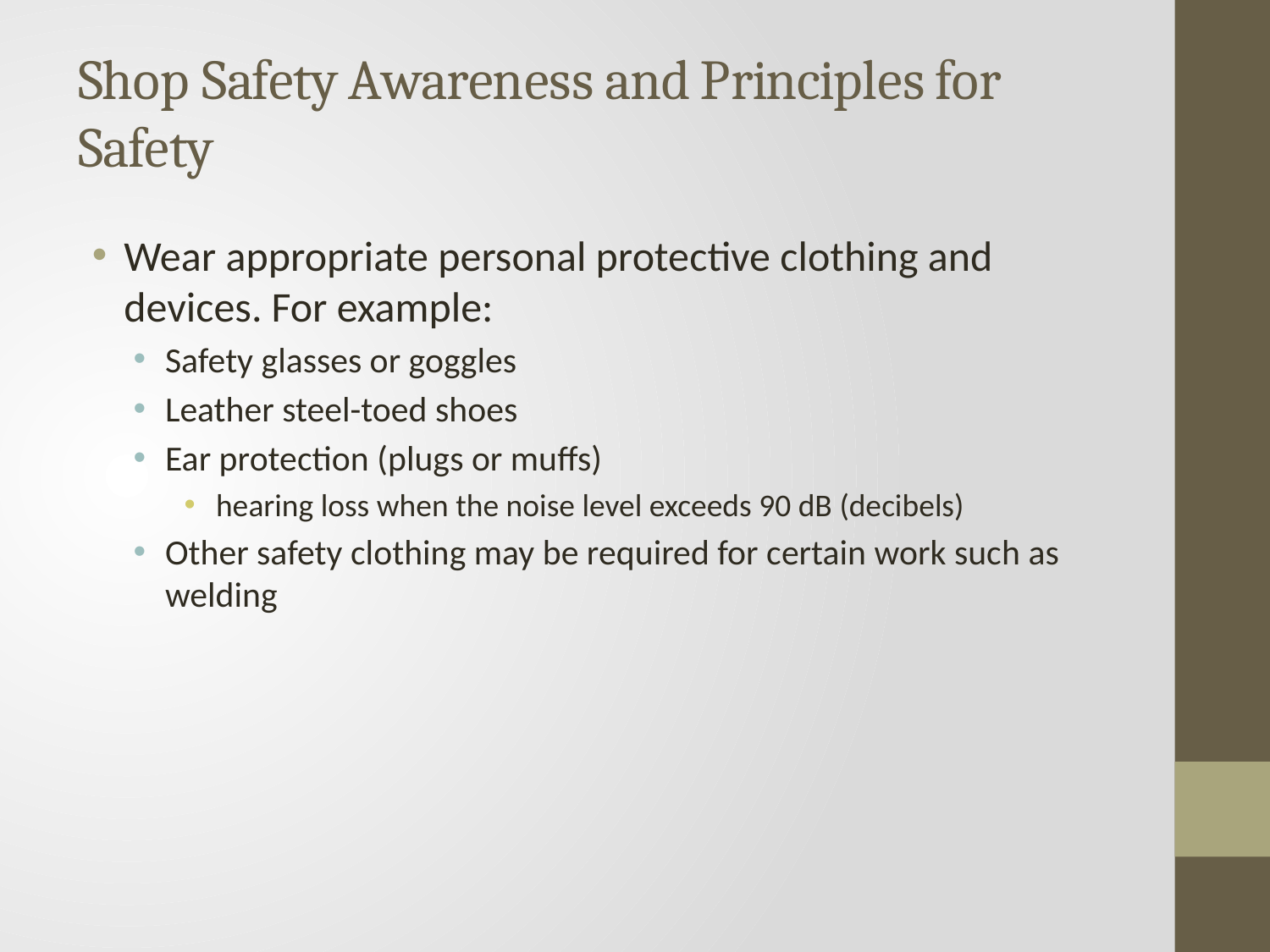

# Shop Safety Awareness and Principles for Safety
Wear appropriate personal protective clothing and devices. For example:
Safety glasses or goggles
Leather steel-toed shoes
Ear protection (plugs or muffs)
hearing loss when the noise level exceeds 90 dB (decibels)
Other safety clothing may be required for certain work such as welding